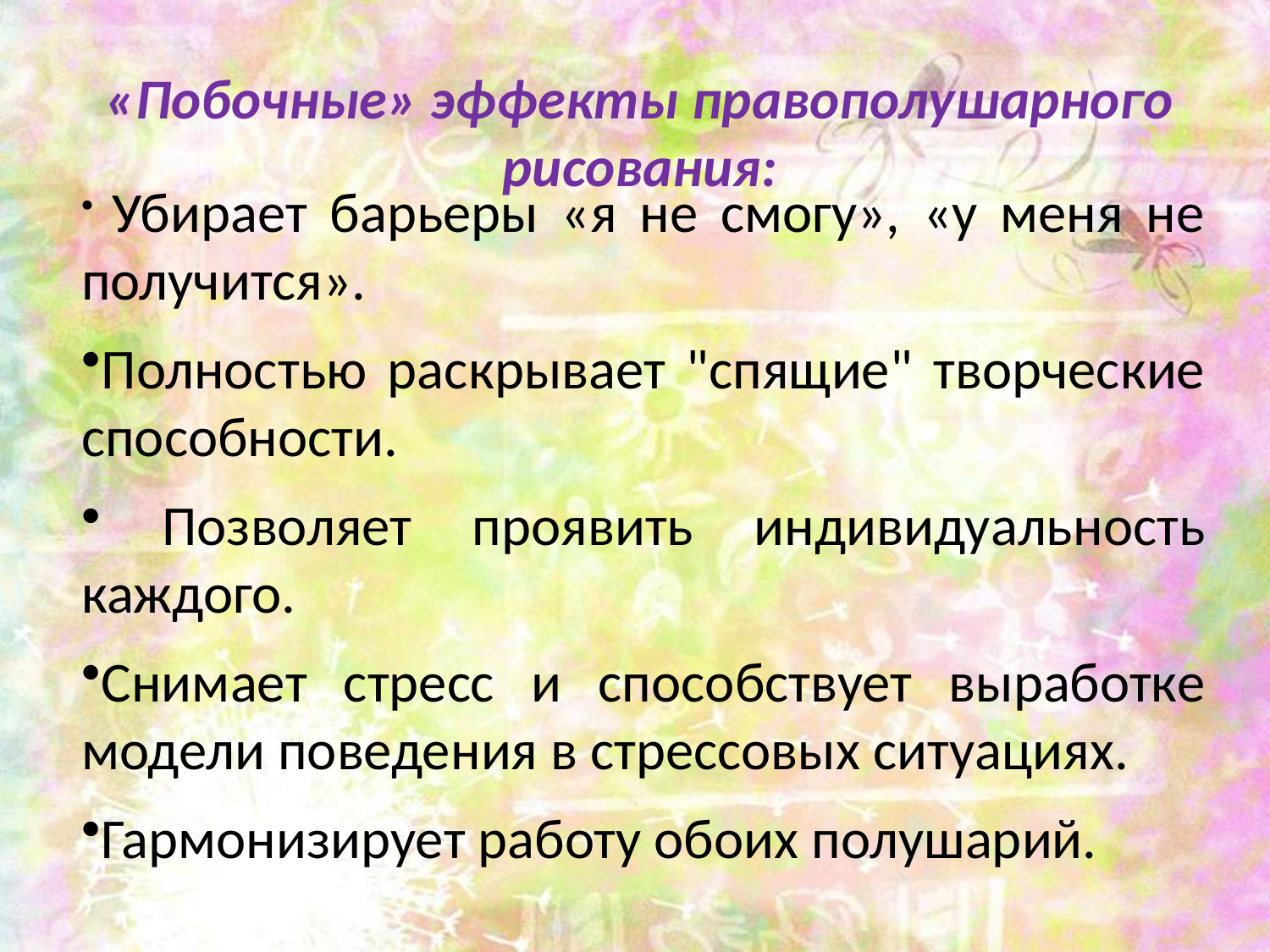

«Побочные» эффекты правополушарного рисования:
 Убирает барьеры «я не смогу», «у меня не получится».
Полностью раскрывает "спящие" творческие способности.
 Позволяет проявить индивидуальность каждого.
Снимает стресс и способствует выработке модели поведения в стрессовых ситуациях.
Гармонизирует работу обоих полушарий.